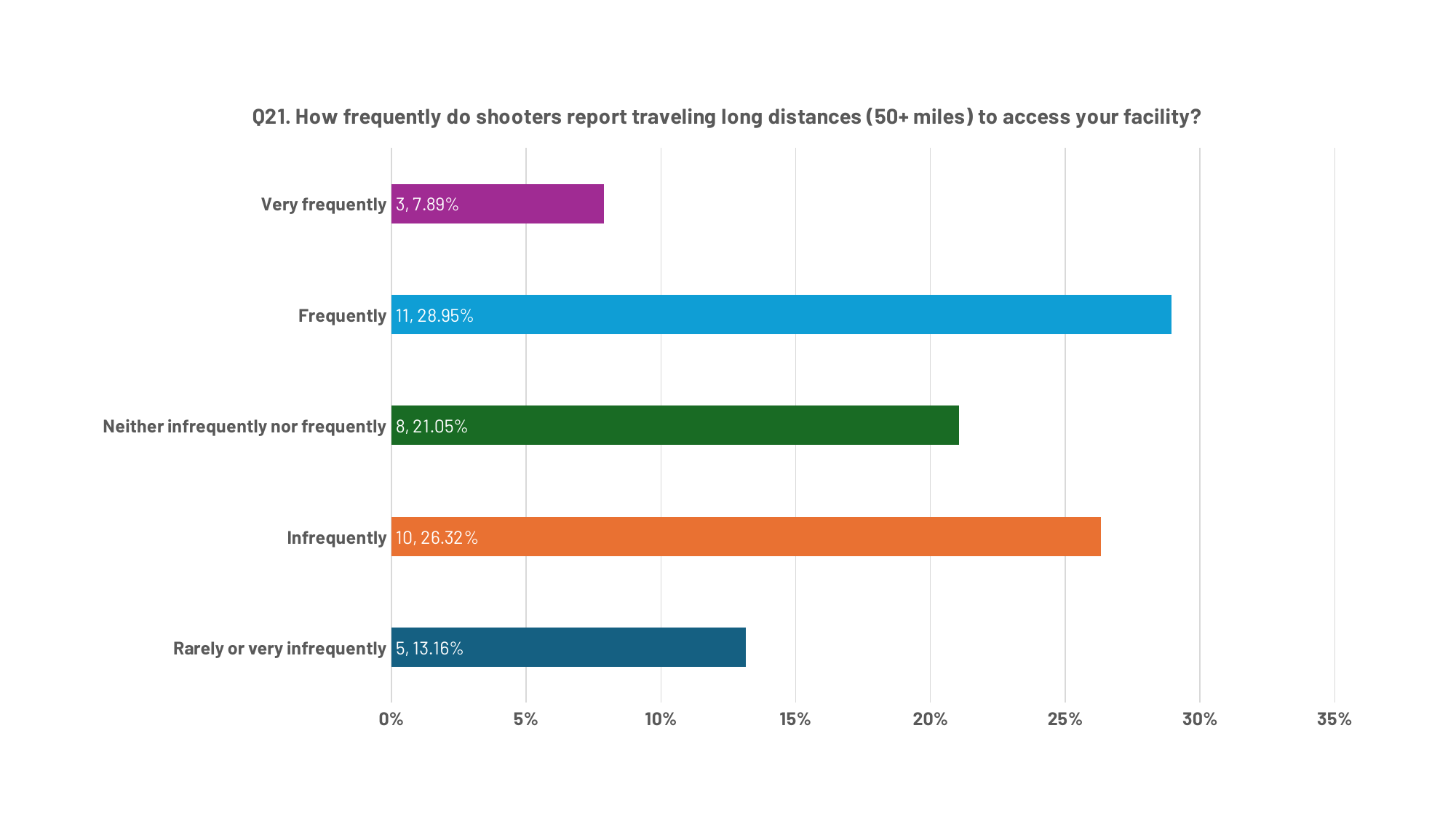

### Chart: Q21. How frequently do shooters report traveling long distances (50+ miles) to access your facility?

| Category |  |
|---|---|
| Rarely or very infrequently | 0.1316 |
| Infrequently | 0.2632 |
| Neither infrequently nor frequently | 0.2105 |
| Frequently | 0.2895 |
| Very frequently | 0.0789 |